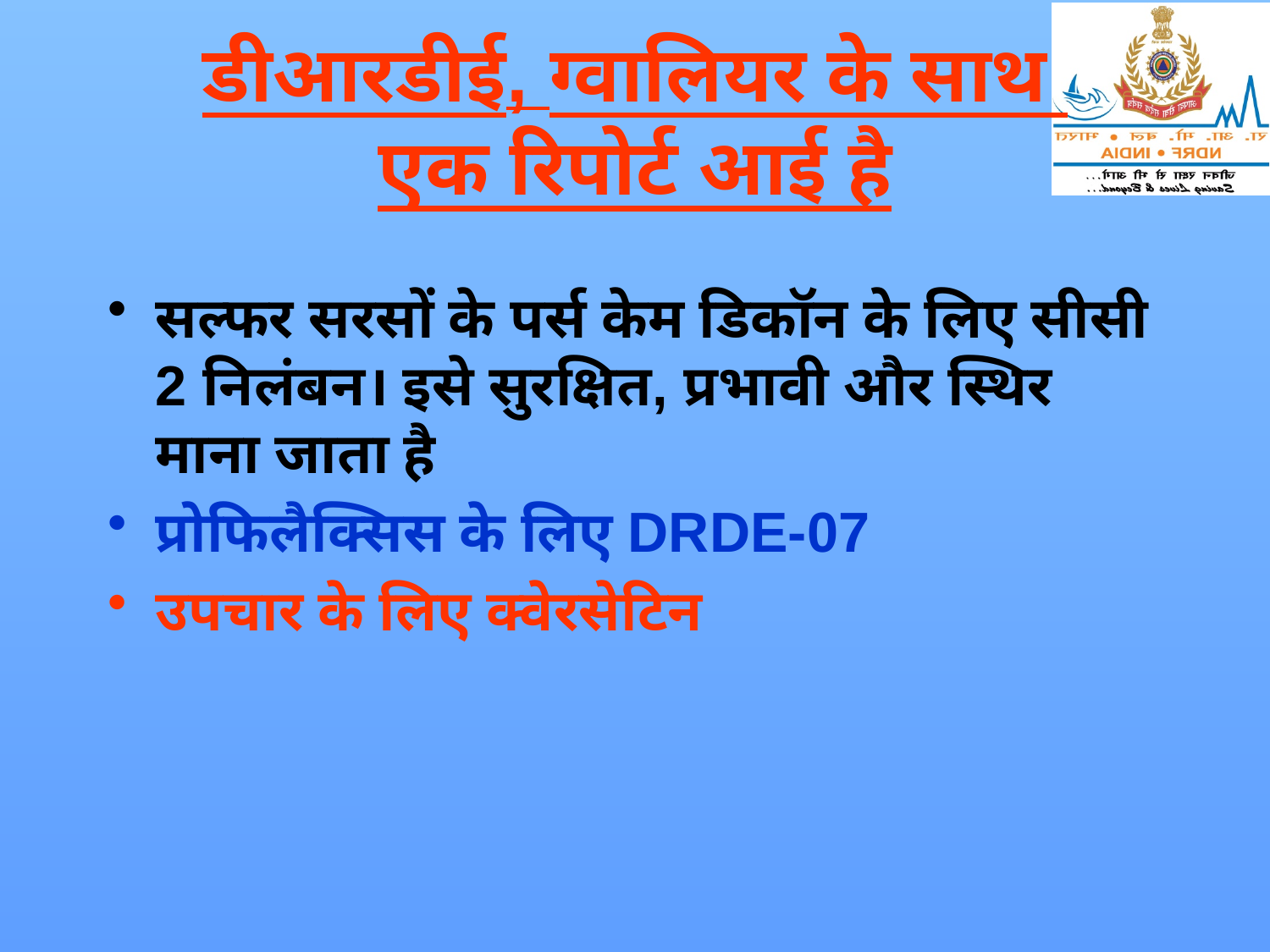

# डीआरडीई, ग्वालियर के साथ एक रिपोर्ट आई है
सल्फर सरसों के पर्स केम डिकॉन के लिए सीसी 2 निलंबन। इसे सुरक्षित, प्रभावी और स्थिर माना जाता है
प्रोफिलैक्सिस के लिए DRDE-07
उपचार के लिए क्वेरसेटिन